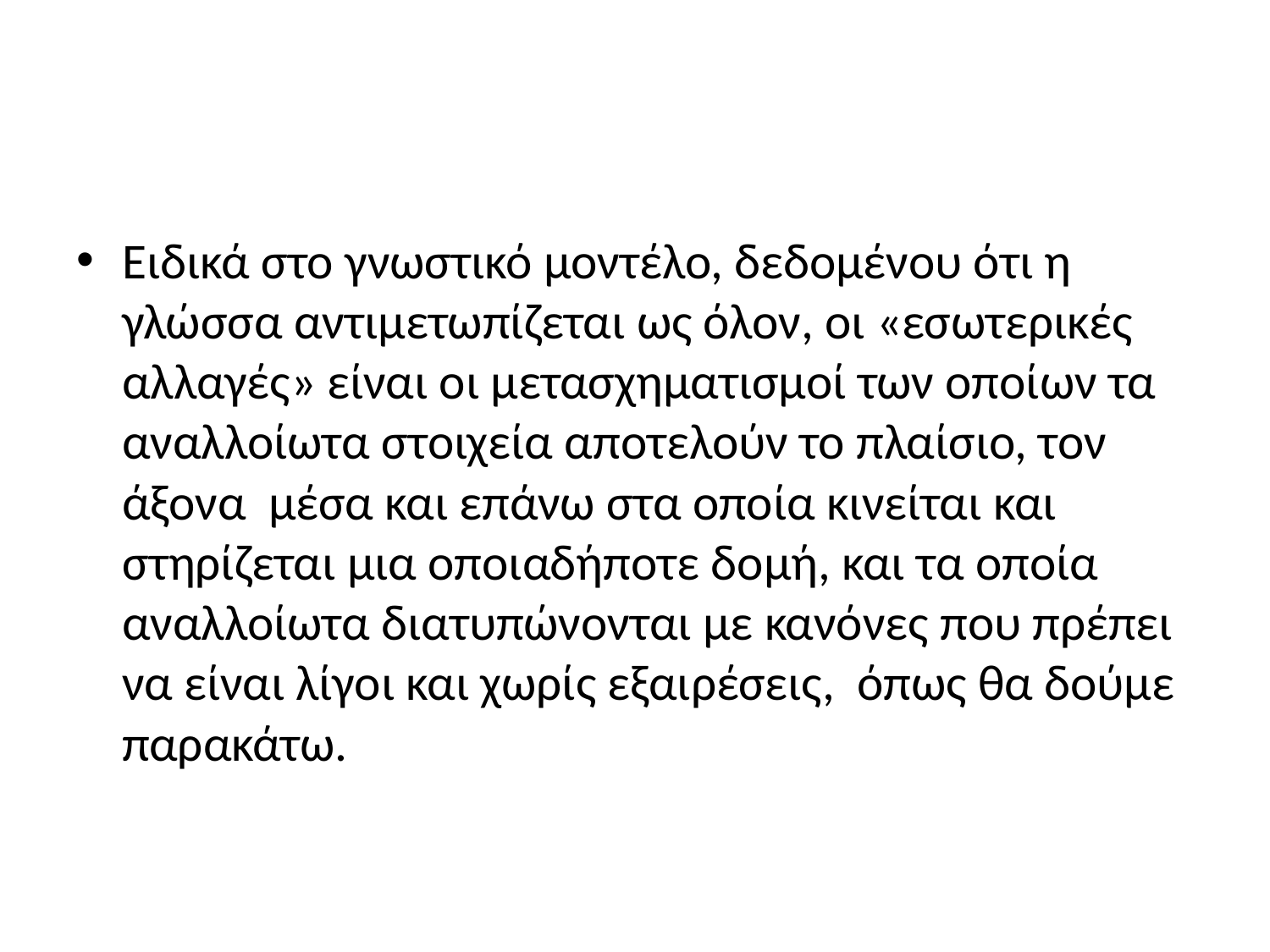

#
Ειδικά στο γνωστικό μοντέλο, δεδομένου ότι η γλώσσα αντιμετωπίζεται ως όλον, οι «εσωτερικές αλλαγές» είναι οι μετασχηματισμοί των οποίων τα αναλλοίωτα στοιχεία αποτελούν το πλαίσιο, τον άξονα  μέσα και επάνω στα οποία κινείται και στηρίζεται μια οποιαδήποτε δομή, και τα οποία αναλλοίωτα διατυπώνονται με κανόνες που πρέπει να είναι λίγοι και χωρίς εξαιρέσεις,  όπως θα δούμε παρακάτω.